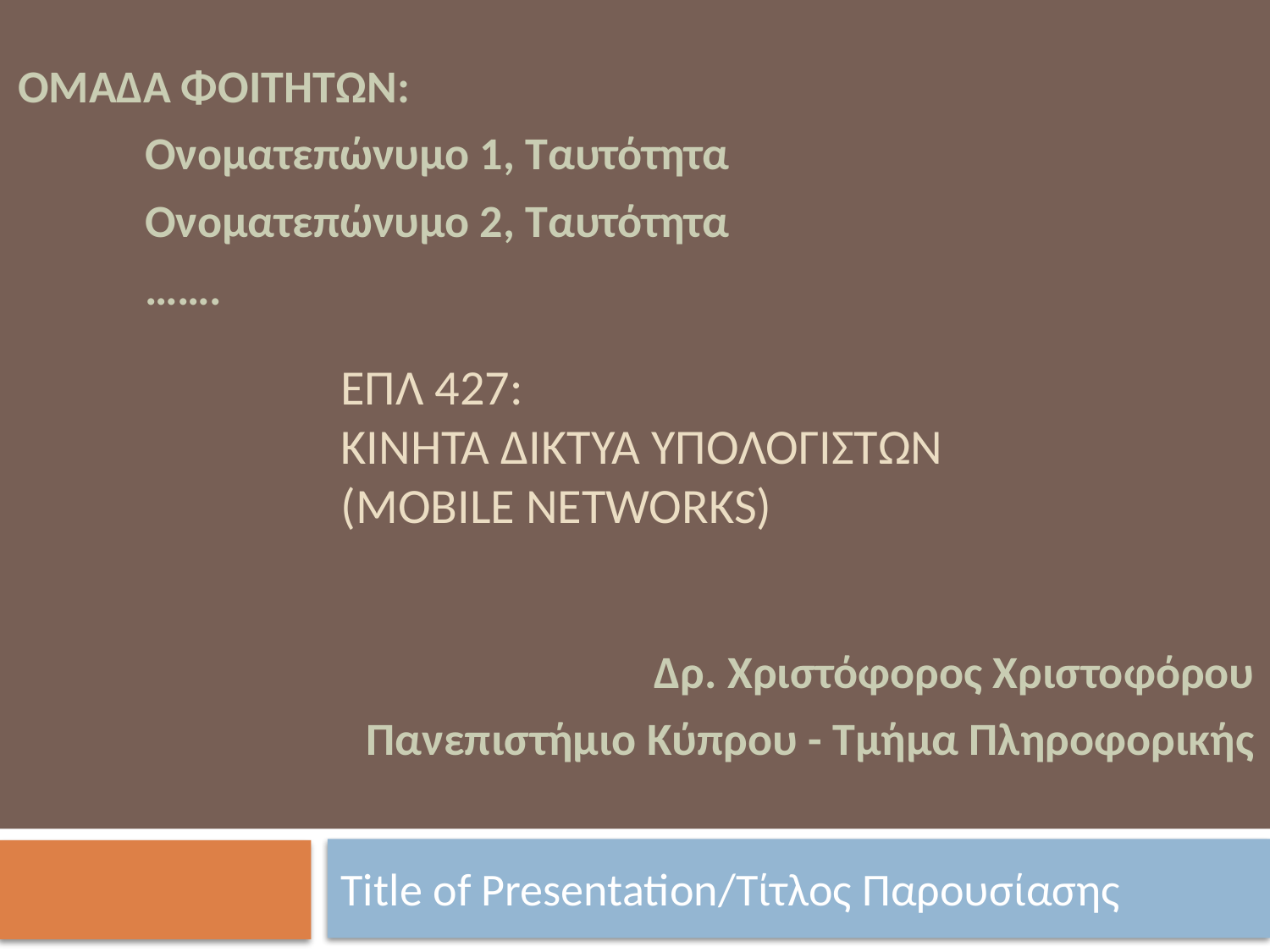

ΟΜΑΔΑ ΦΟΙΤΗΤΩΝ:
	Ονοματεπώνυμο 1, Ταυτότητα
	Ονοματεπώνυμο 2, Ταυτότητα
	…….
# ΕΠΛ 427: κινητα δικτυα υπολογιστων (MOBILE NETWORKS)
Δρ. Χριστόφορος Χριστοφόρου
Πανεπιστήμιο Κύπρου - Τμήμα Πληροφορικής
Title of Presentation/Τίτλος Παρουσίασης